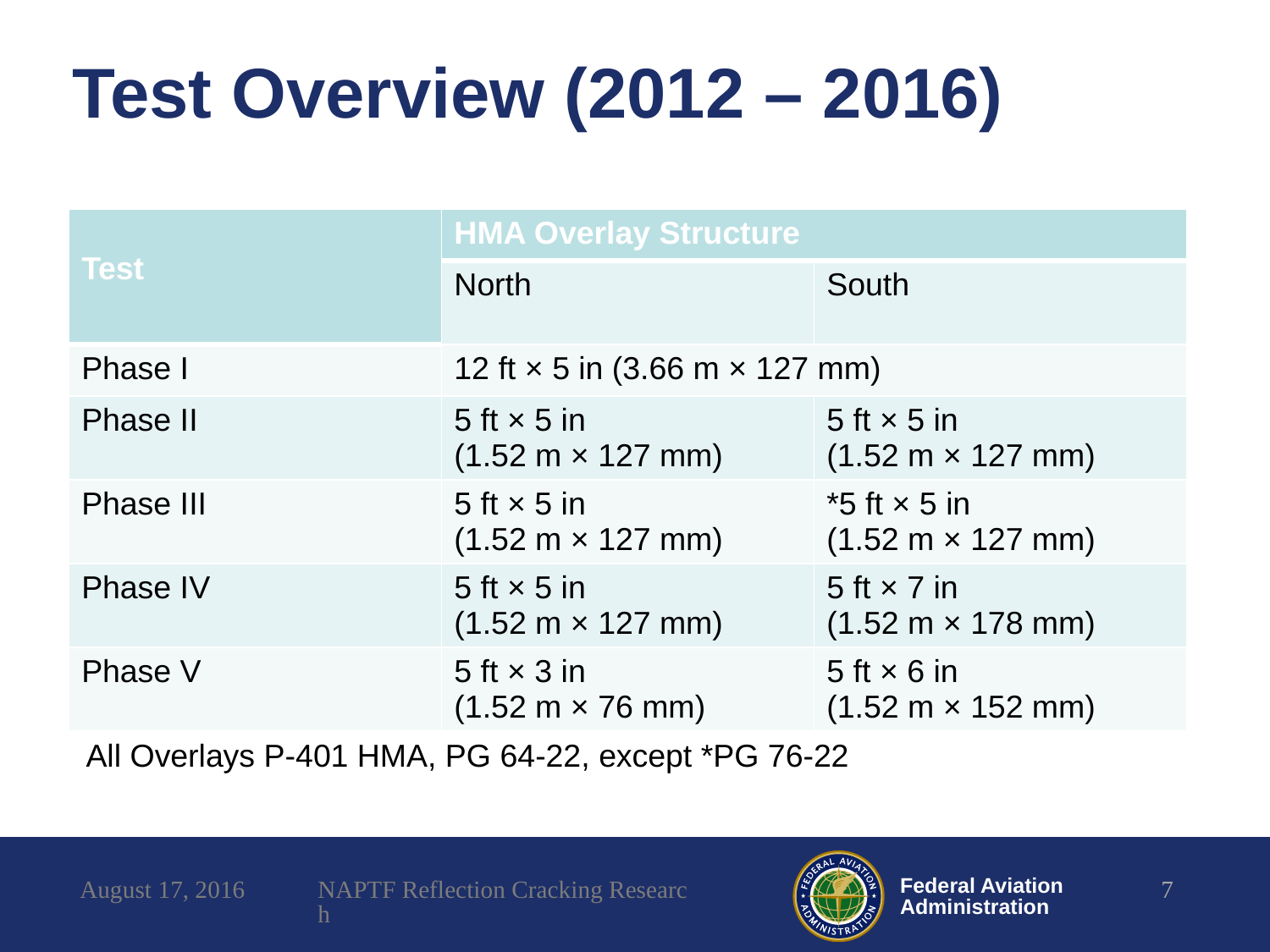

# Test Overview (2012 – 2016)
| Test | HMA Overlay Structure |  |
| --- | --- | --- |
|  | North | South |
| Phase I | 12 ft × 5 in (3.66 m × 127 mm) |  |
| Phase II | 5 ft × 5 in (1.52 m × 127 mm) | 5 ft × 5 in (1.52 m × 127 mm) |
| Phase III | 5 ft × 5 in (1.52 m × 127 mm) | \*5 ft × 5 in (1.52 m × 127 mm) |
| Phase IV | 5 ft × 5 in (1.52 m × 127 mm) | 5 ft × 7 in (1.52 m × 178 mm) |
| Phase V | 5 ft × 3 in (1.52 m × 76 mm) | 5 ft × 6 in (1.52 m × 152 mm) |
All Overlays P-401 HMA, PG 64-22, except *PG 76-22
August 17, 2016
NAPTF Reflection Cracking Research
7